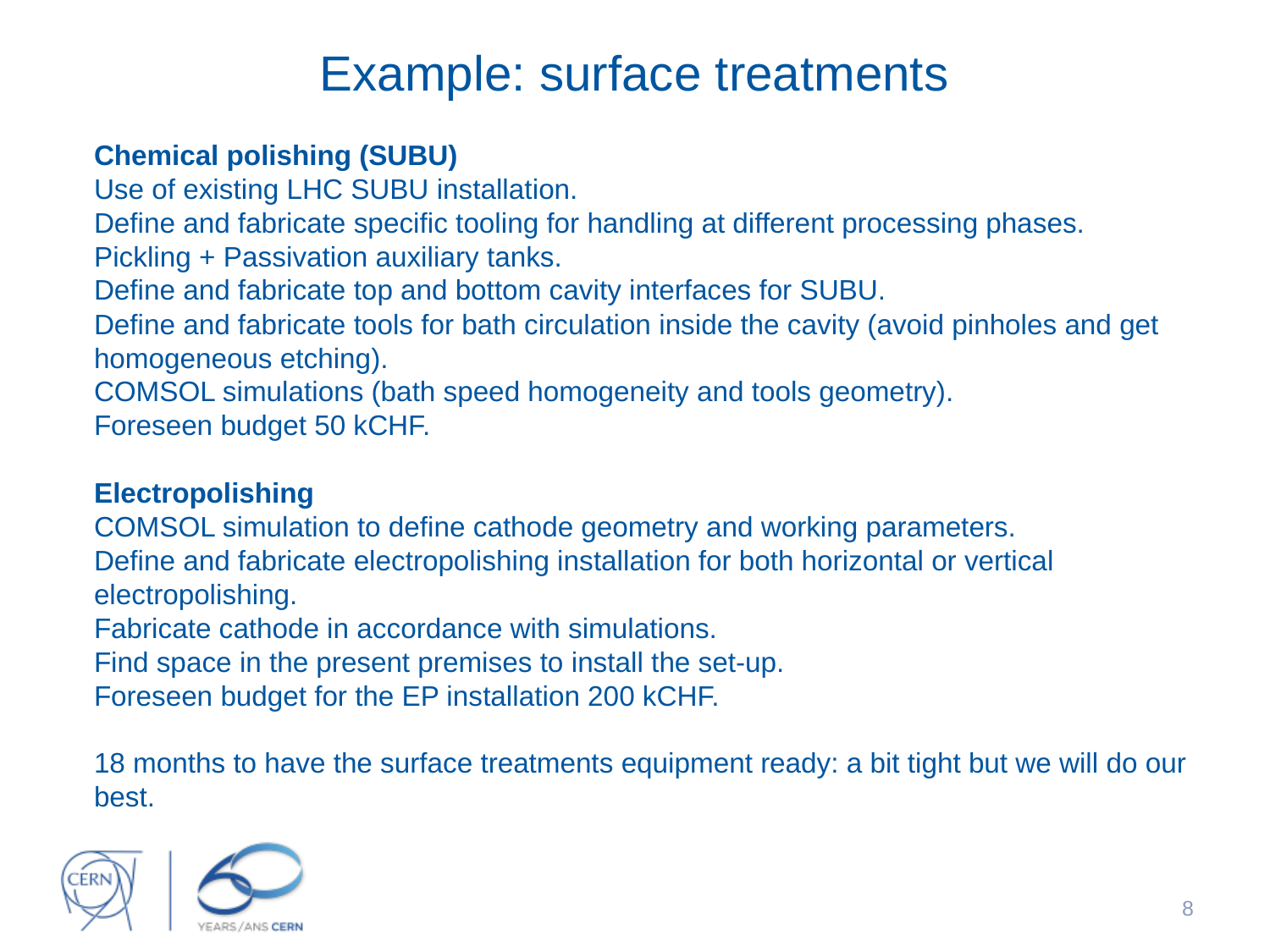

# Example: surface treatments
Chemical polishing (SUBU)
Use of existing LHC SUBU installation.
Define and fabricate specific tooling for handling at different processing phases.
Pickling + Passivation auxiliary tanks.
Define and fabricate top and bottom cavity interfaces for SUBU.
Define and fabricate tools for bath circulation inside the cavity (avoid pinholes and get homogeneous etching).
COMSOL simulations (bath speed homogeneity and tools geometry).
Foreseen budget 50 kCHF.

Electropolishing
COMSOL simulation to define cathode geometry and working parameters.
Define and fabricate electropolishing installation for both horizontal or vertical electropolishing.
Fabricate cathode in accordance with simulations.
Find space in the present premises to install the set-up.
Foreseen budget for the EP installation 200 kCHF.

18 months to have the surface treatments equipment ready: a bit tight but we will do our best.

8